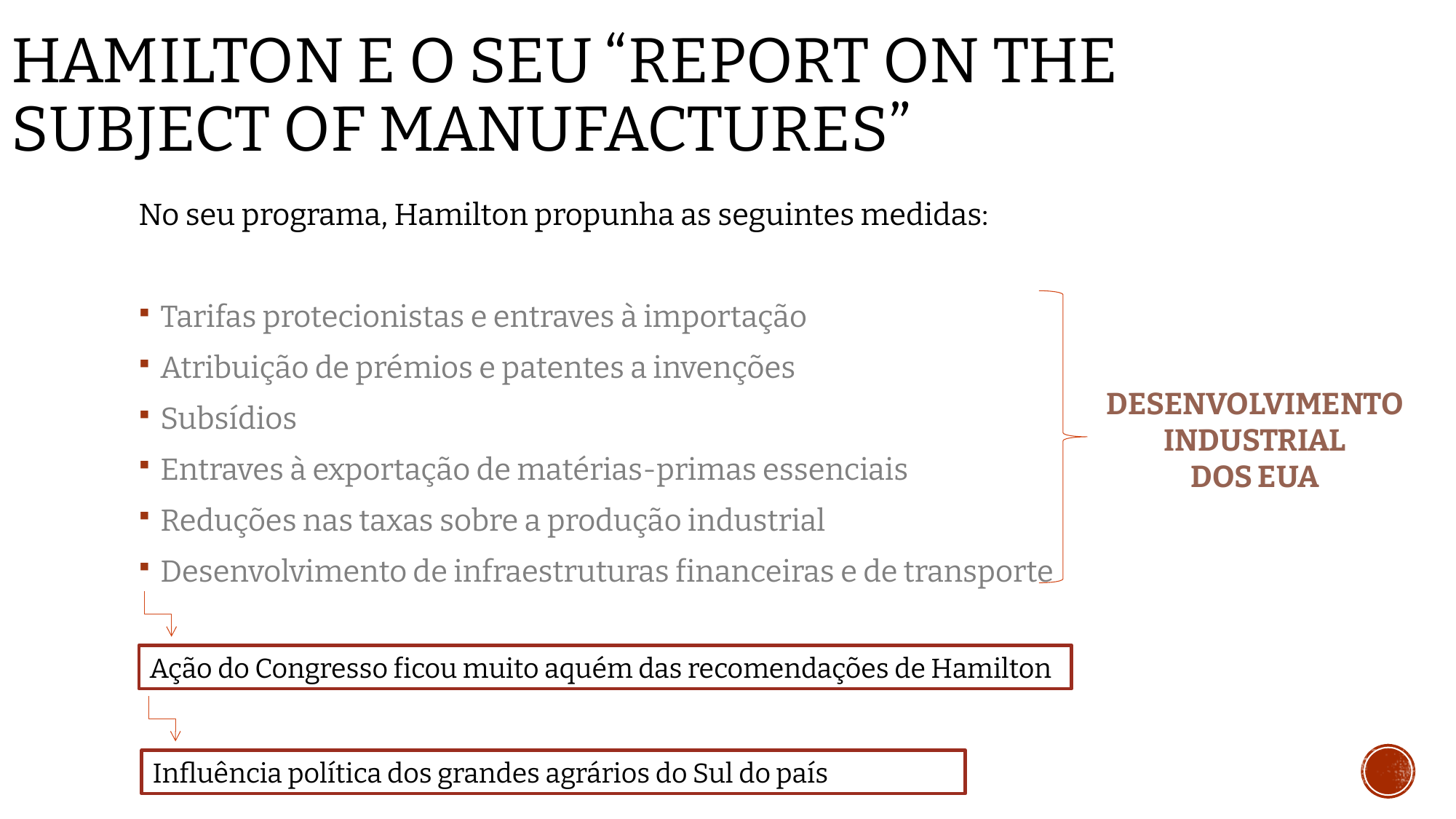

# Hamilton e o seu “Report on the subject of manufactures”
No seu programa, Hamilton propunha as seguintes medidas:

Tarifas protecionistas e entraves à importação
Atribuição de prémios e patentes a invenções
Subsídios
Entraves à exportação de matérias-primas essenciais
Reduções nas taxas sobre a produção industrial
Desenvolvimento de infraestruturas financeiras e de transporte

DESENVOLVIMENTO INDUSTRIAL
DOS EUA
Ação do Congresso ficou muito aquém das recomendações de Hamilton
Influência política dos grandes agrários do Sul do país